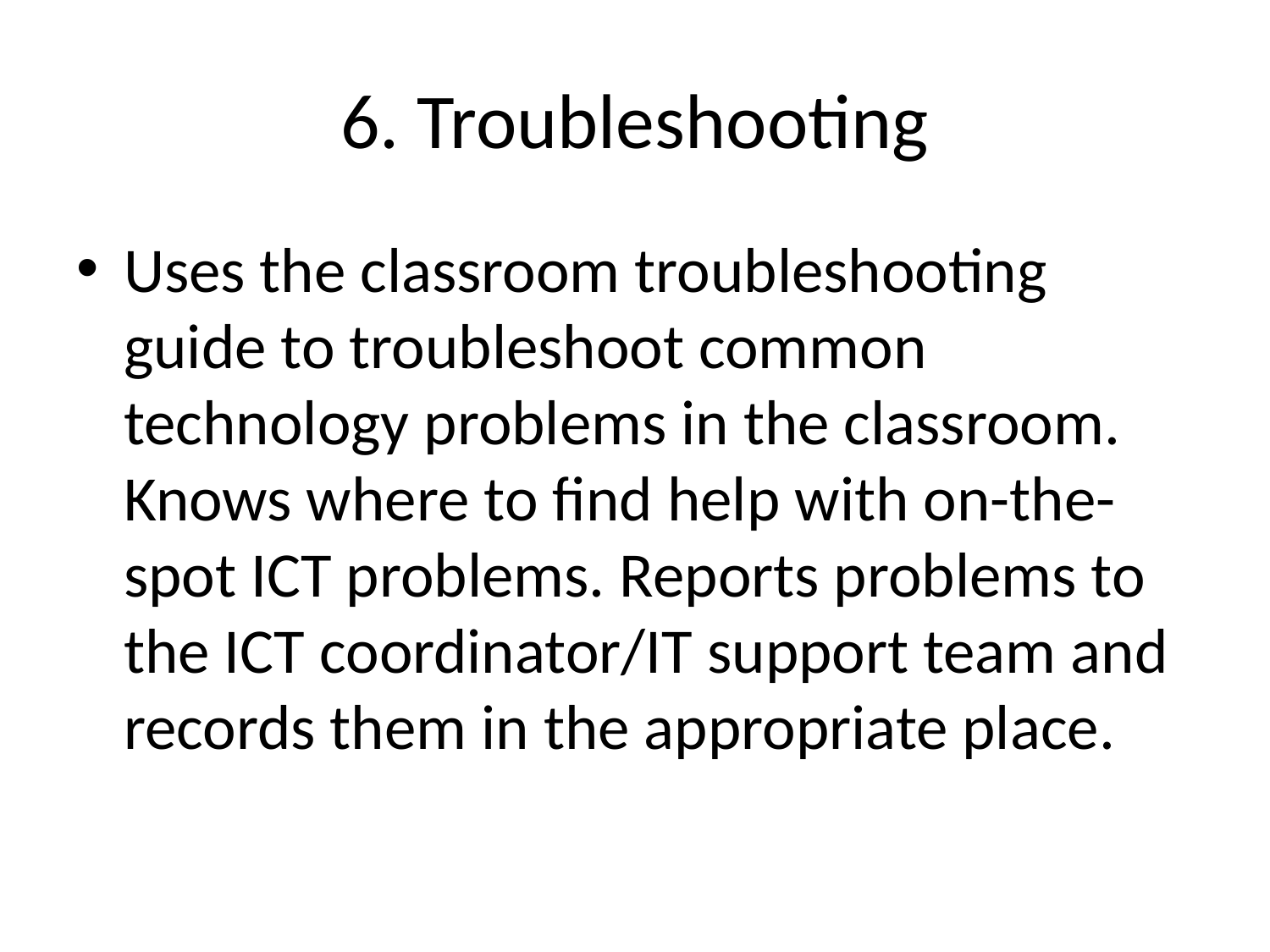

# 6. Troubleshooting
Uses the classroom troubleshooting guide to troubleshoot common technology problems in the classroom. Knows where to find help with on-the-spot ICT problems. Reports problems to the ICT coordinator/IT support team and records them in the appropriate place.